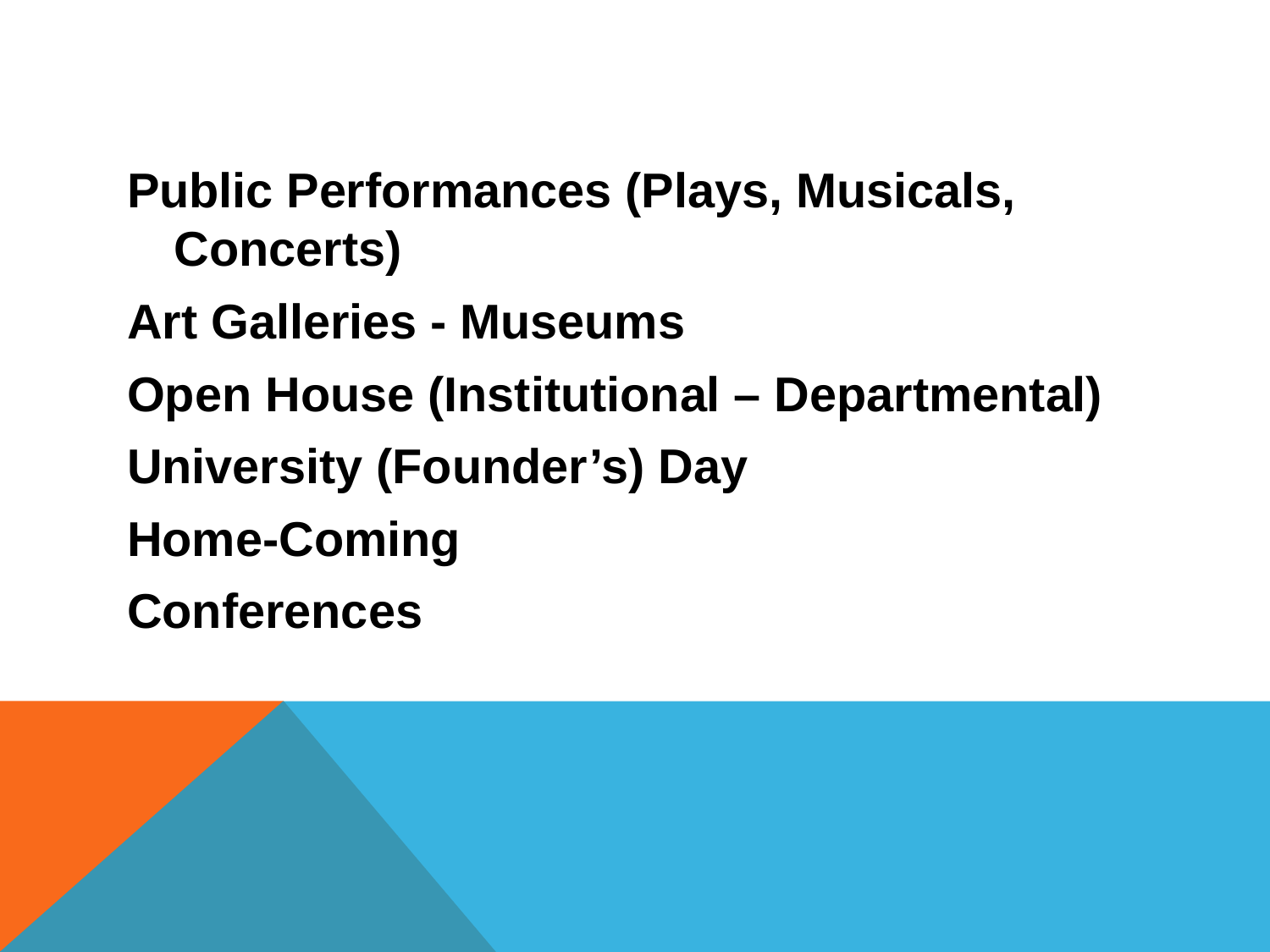

#
Public Performances (Plays, Musicals, Concerts)
Art Galleries - Museums
Open House (Institutional – Departmental)
University (Founder’s) Day
Home-Coming
Conferences